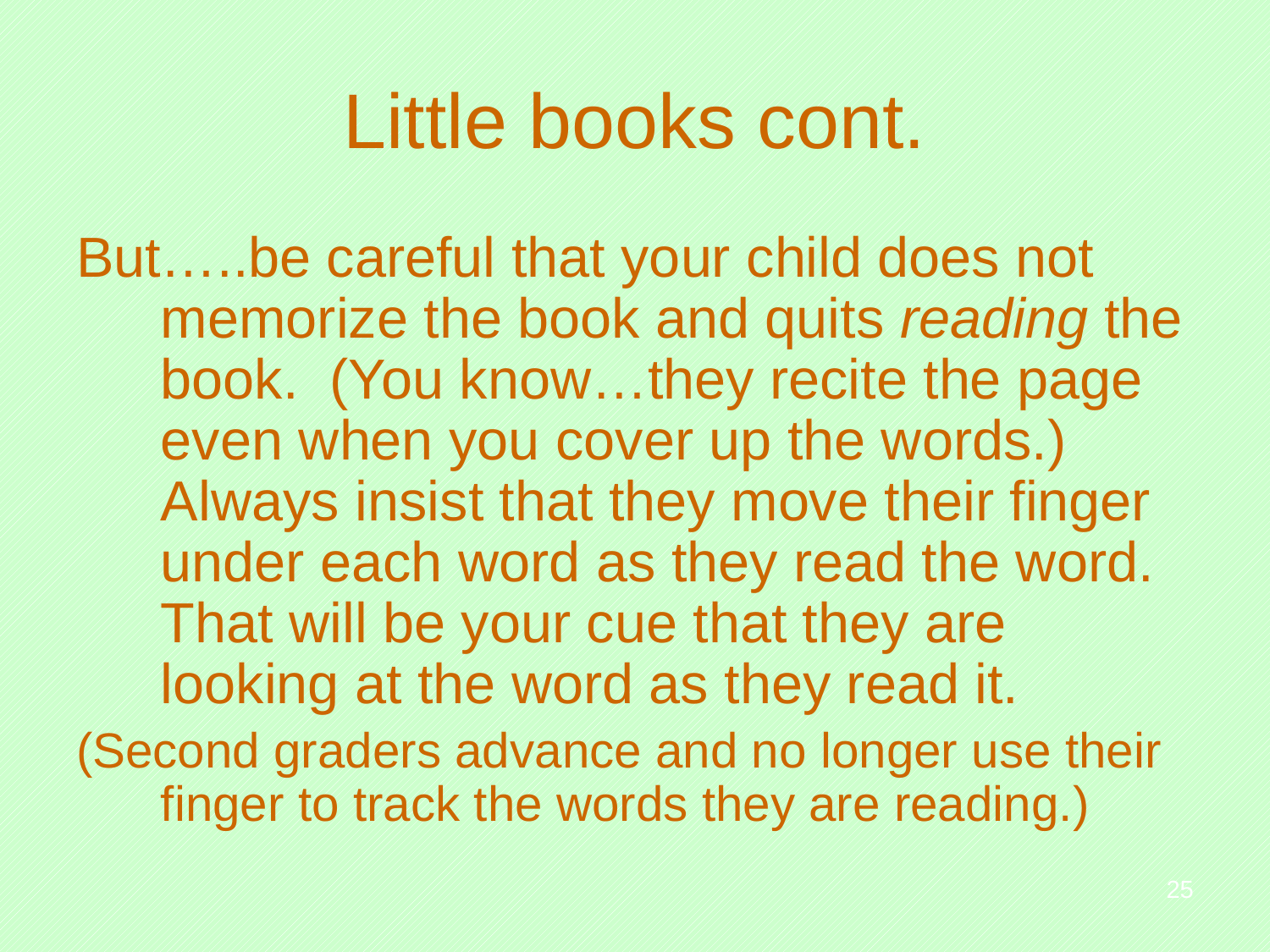

# Little books cont.
But…..be careful that your child does not memorize the book and quits reading the book.  (You know…they recite the page even when you cover up the words.)  Always insist that they move their finger under each word as they read the word.  That will be your cue that they are looking at the word as they read it.
(Second graders advance and no longer use their finger to track the words they are reading.)
25